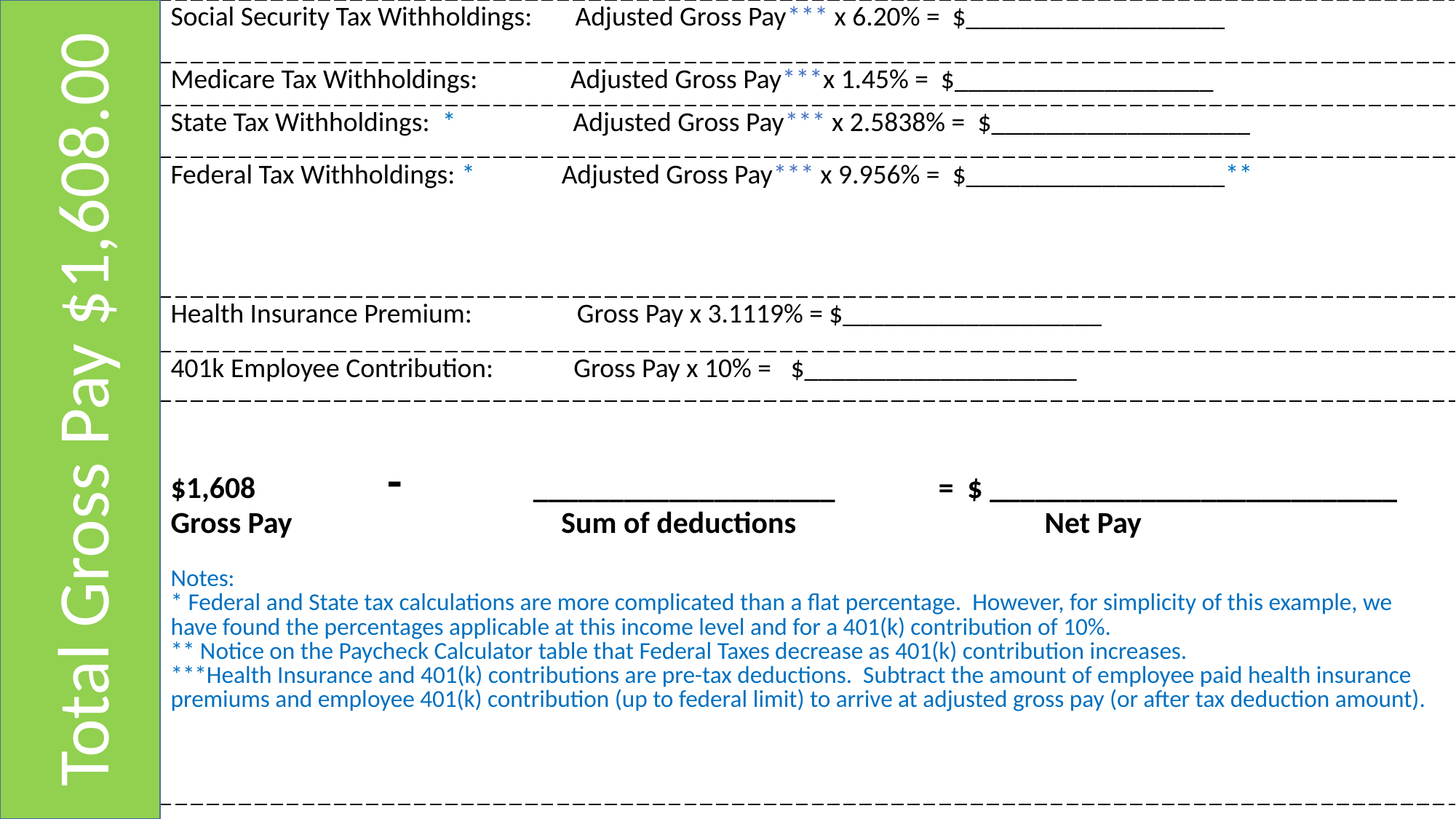

Total Gross Pay $1,608.00
| Social Security Tax Withholdings: Adjusted Gross Pay\*\*\* x 6.20% = $\_\_\_\_\_\_\_\_\_\_\_\_\_\_\_\_\_\_\_ |
| --- |
| Medicare Tax Withholdings: Adjusted Gross Pay\*\*\*x 1.45% = $\_\_\_\_\_\_\_\_\_\_\_\_\_\_\_\_\_\_\_ |
| State Tax Withholdings: \* Adjusted Gross Pay\*\*\* x 2.5838% = $\_\_\_\_\_\_\_\_\_\_\_\_\_\_\_\_\_\_\_ |
| Federal Tax Withholdings: \* Adjusted Gross Pay\*\*\* x 9.956% = $\_\_\_\_\_\_\_\_\_\_\_\_\_\_\_\_\_\_\_\*\* |
| Health Insurance Premium: Gross Pay x 3.1119% = $\_\_\_\_\_\_\_\_\_\_\_\_\_\_\_\_\_\_\_ |
| 401k Employee Contribution: Gross Pay x 10% = $\_\_\_\_\_\_\_\_\_\_\_\_\_\_\_\_\_\_\_\_ |
| $1,608 - \_\_\_\_\_\_\_\_\_\_\_\_\_\_\_\_\_\_\_\_ = $ \_\_\_\_\_\_\_\_\_\_\_\_\_\_\_\_\_\_\_\_\_\_\_\_\_\_\_ Gross Pay Sum of deductions Net Pay Notes: \* Federal and State tax calculations are more complicated than a flat percentage. However, for simplicity of this example, we have found the percentages applicable at this income level and for a 401(k) contribution of 10%. \*\* Notice on the Paycheck Calculator table that Federal Taxes decrease as 401(k) contribution increases. \*\*\*Health Insurance and 401(k) contributions are pre-tax deductions. Subtract the amount of employee paid health insurance premiums and employee 401(k) contribution (up to federal limit) to arrive at adjusted gross pay (or after tax deduction amount). |